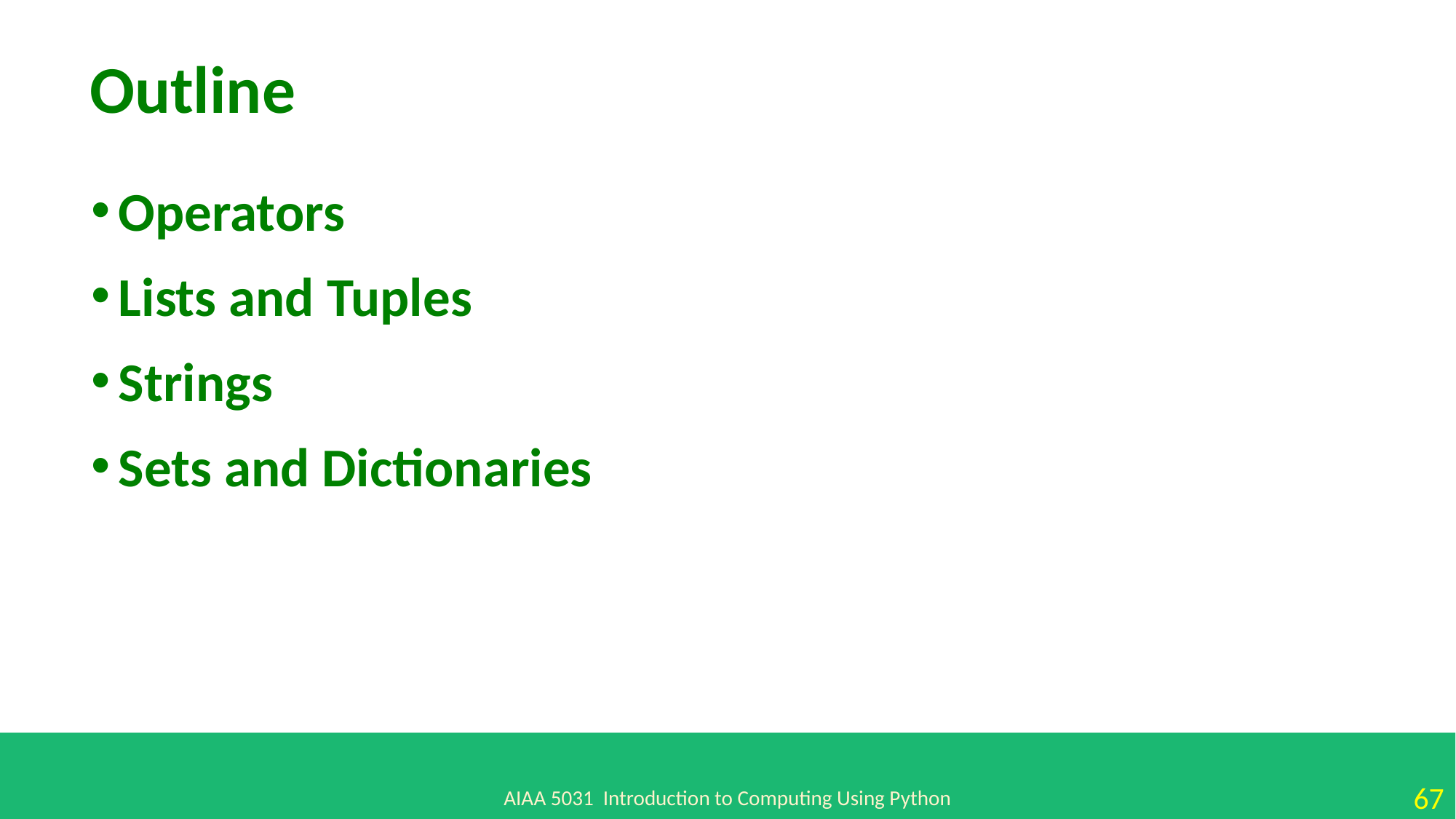

Outline
Operators
Lists and Tuples
Strings
Sets and Dictionaries
AIAA 5031  Introduction to Computing Using Python
67